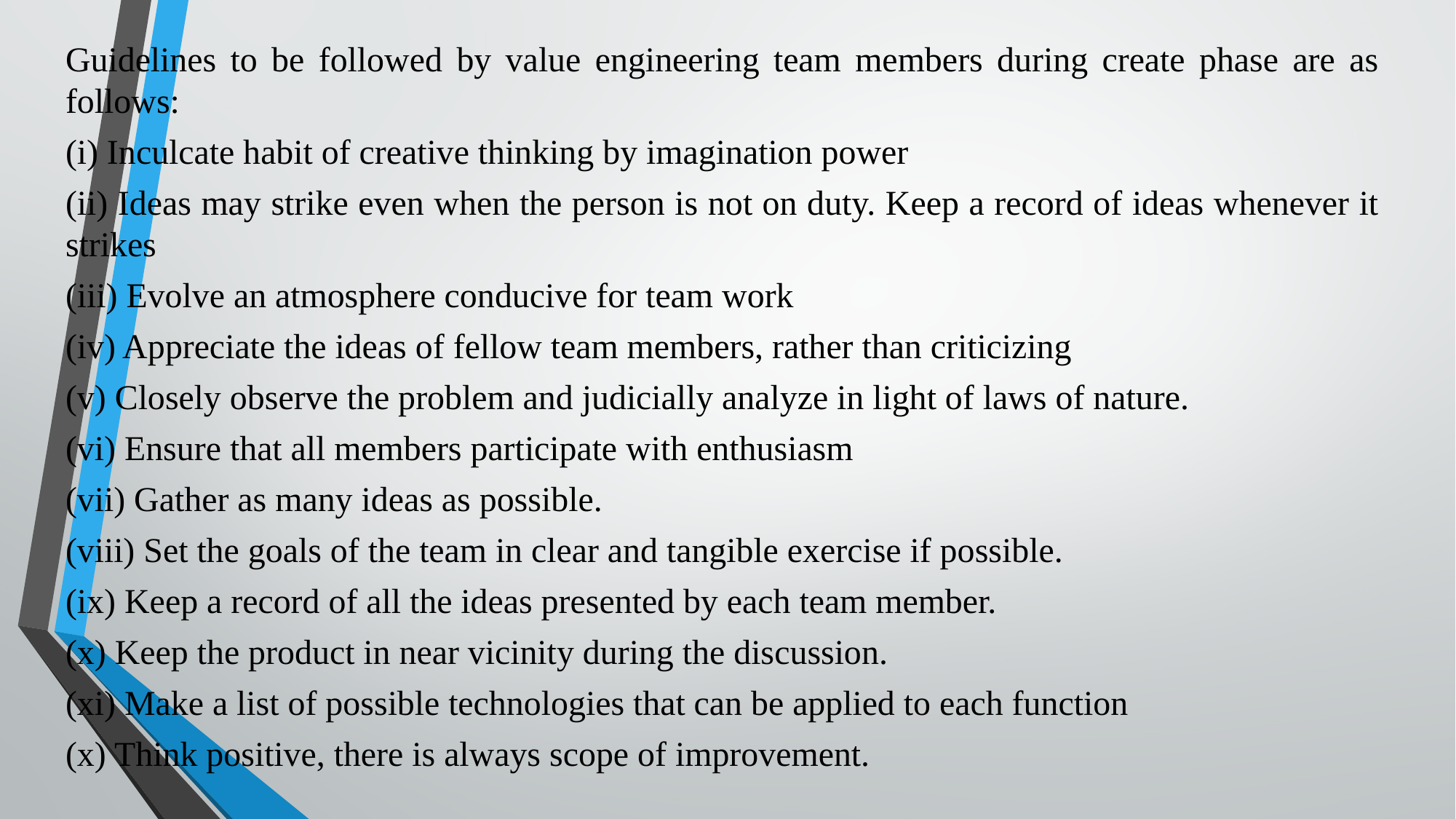

Guidelines to be followed by value engineering team members during create phase are as follows:
(i) Inculcate habit of creative thinking by imagination power
(ii) Ideas may strike even when the person is not on duty. Keep a record of ideas whenever it strikes
(iii) Evolve an atmosphere conducive for team work
(iv) Appreciate the ideas of fellow team members, rather than criticizing
(v) Closely observe the problem and judicially analyze in light of laws of nature.
(vi) Ensure that all members participate with enthusiasm
(vii) Gather as many ideas as possible.
(viii) Set the goals of the team in clear and tangible exercise if possible.
(ix) Keep a record of all the ideas presented by each team member.
(x) Keep the product in near vicinity during the discussion.
(xi) Make a list of possible technologies that can be applied to each function
(x) Think positive, there is always scope of improvement.